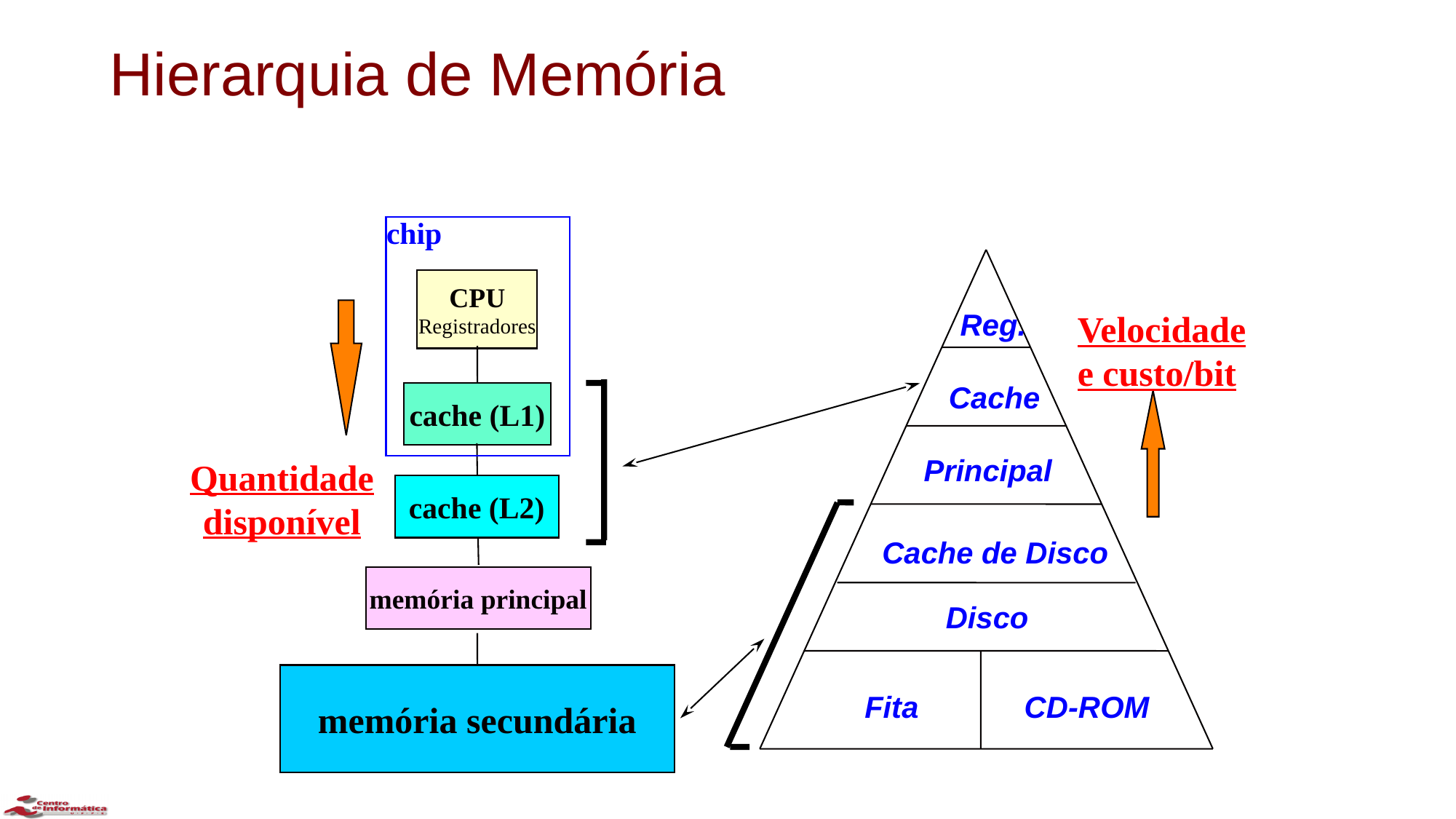

# Hierarquia de Memória
chip

CPU
Registradores
Reg.

Quantidade disponível
Velocidade
e custo/bit

Cache

cache (L1)

Principal
cache (L2)

Cache de Disco

memória principal

Disco

memória secundária
Fita
CD-ROM